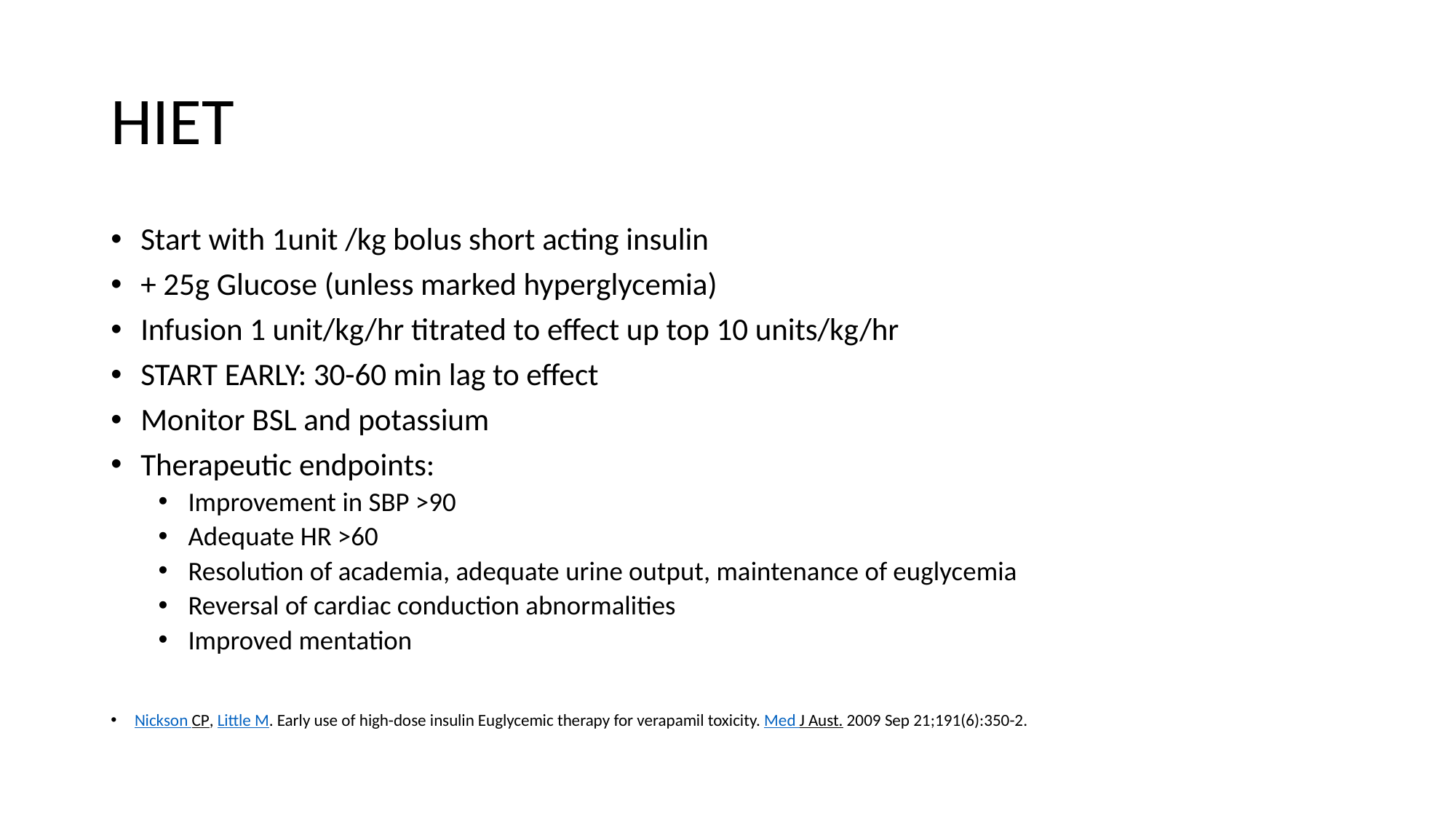

# HIET
Start with 1unit /kg bolus short acting insulin
+ 25g Glucose (unless marked hyperglycemia)
Infusion 1 unit/kg/hr titrated to effect up top 10 units/kg/hr
START EARLY: 30-60 min lag to effect
Monitor BSL and potassium
Therapeutic endpoints:
Improvement in SBP >90
Adequate HR >60
Resolution of academia, adequate urine output, maintenance of euglycemia
Reversal of cardiac conduction abnormalities
Improved mentation

Nickson CP, Little M. Early use of high-dose insulin Euglycemic therapy for verapamil toxicity. Med J Aust. 2009 Sep 21;191(6):350-2.